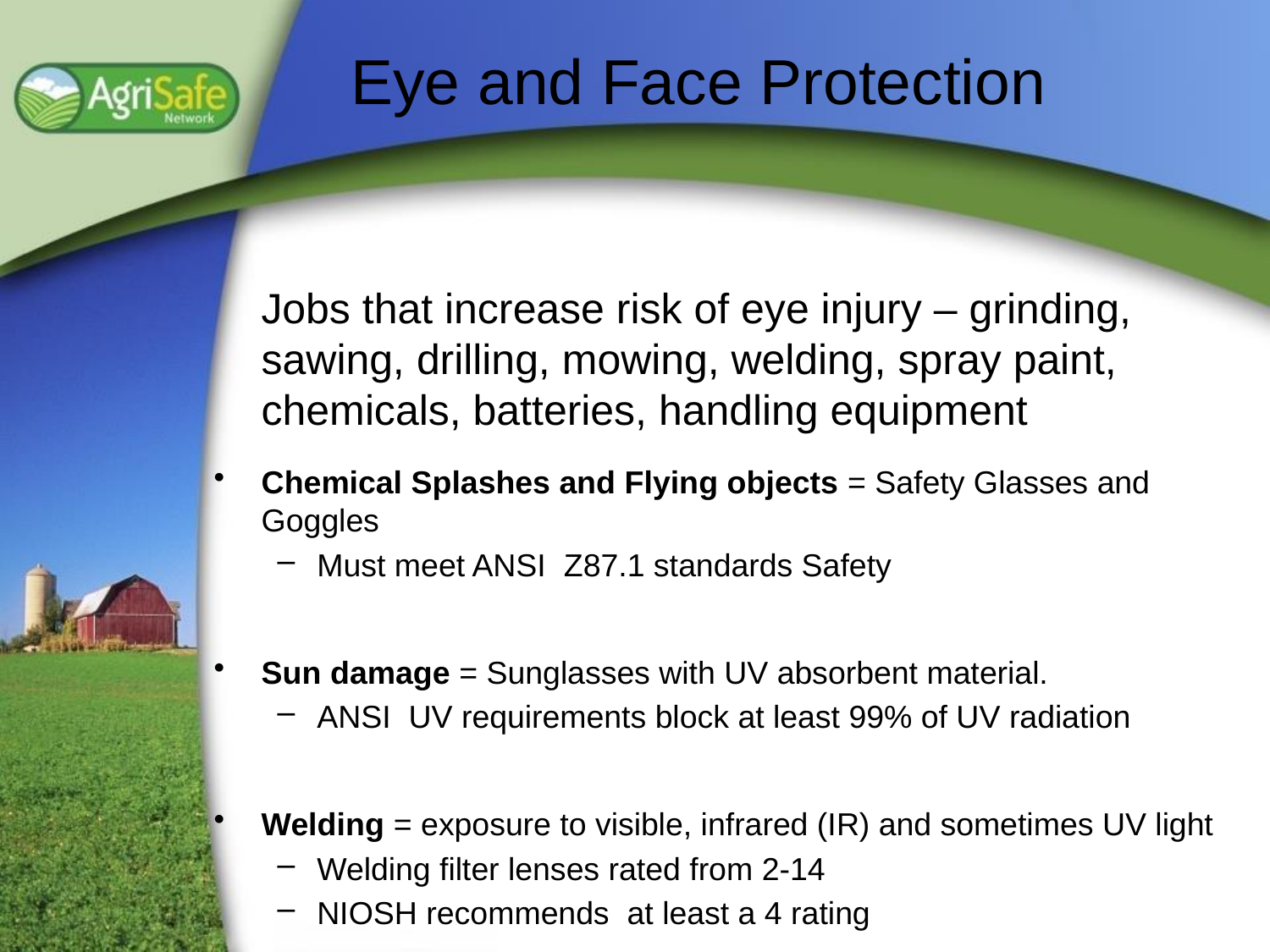

# Eye and Face Protection
    Jobs that increase risk of eye injury – grinding, sawing, drilling, mowing, welding, spray paint, chemicals, batteries, handling equipment

Chemical Splashes and Flying objects = Safety Glasses and Goggles
Must meet ANSI  Z87.1 standards Safety

Sun damage = Sunglasses with UV absorbent material.
ANSI  UV requirements block at least 99% of UV radiation

Welding = exposure to visible, infrared (IR) and sometimes UV light
Welding filter lenses rated from 2-14
NIOSH recommends  at least a 4 rating